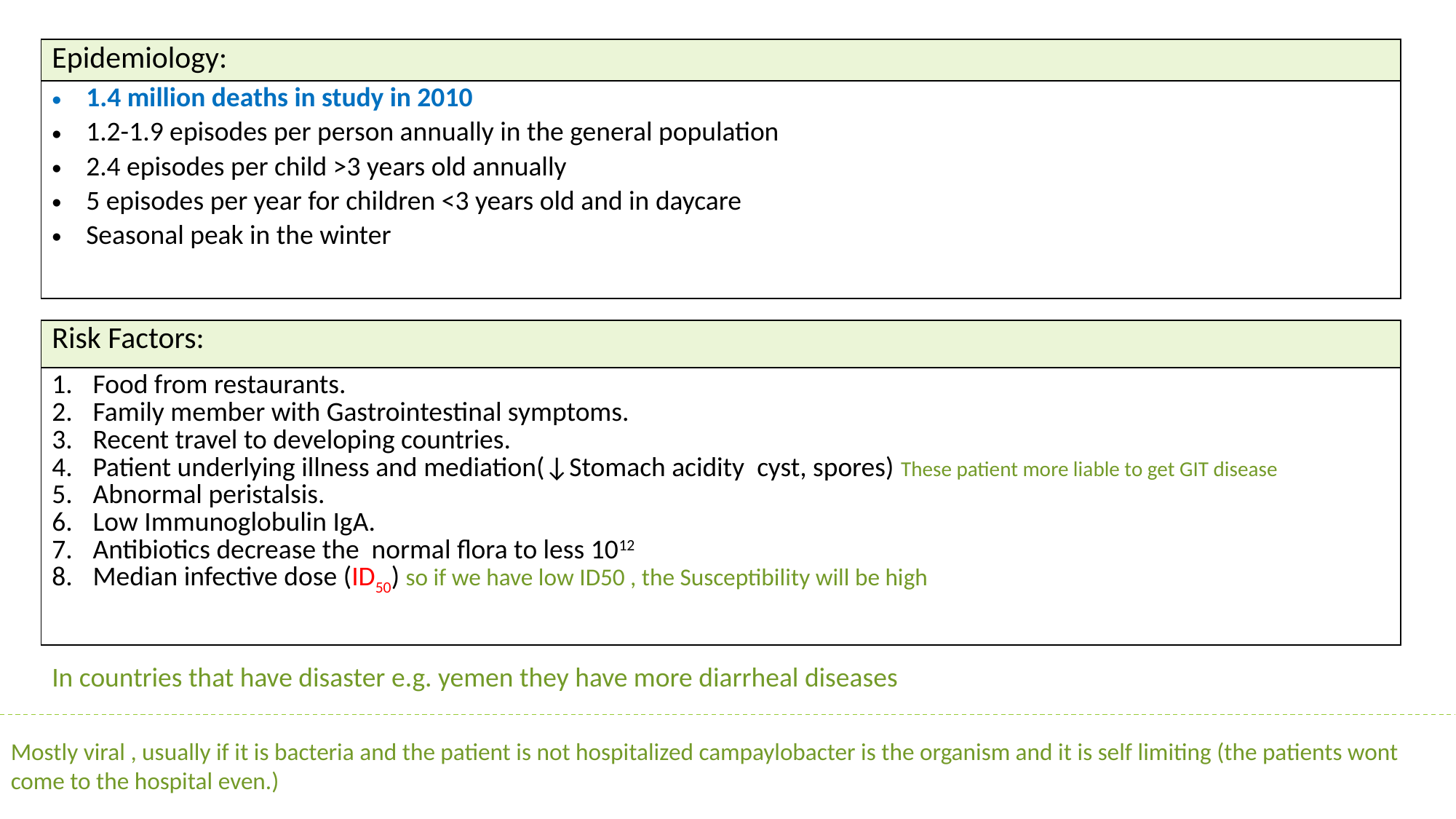

| Epidemiology: |
| --- |
| 1.4 million deaths in study in 2010 1.2-1.9 episodes per person annually in the general population 2.4 episodes per child >3 years old annually 5 episodes per year for children <3 years old and in daycare Seasonal peak in the winter |

| Risk Factors: |
| --- |
| Food from restaurants. Family member with Gastrointestinal symptoms. Recent travel to developing countries. Patient underlying illness and mediation(↓Stomach acidity cyst, spores) These patient more liable to get GIT disease Abnormal peristalsis. Low Immunoglobulin IgA. Antibiotics decrease the normal flora to less 1012 Median infective dose (ID50) so if we have low ID50 , the Susceptibility will be high |
In countries that have disaster e.g. yemen they have more diarrheal diseases
Mostly viral , usually if it is bacteria and the patient is not hospitalized campaylobacter is the organism and it is self limiting (the patients wont come to the hospital even.)